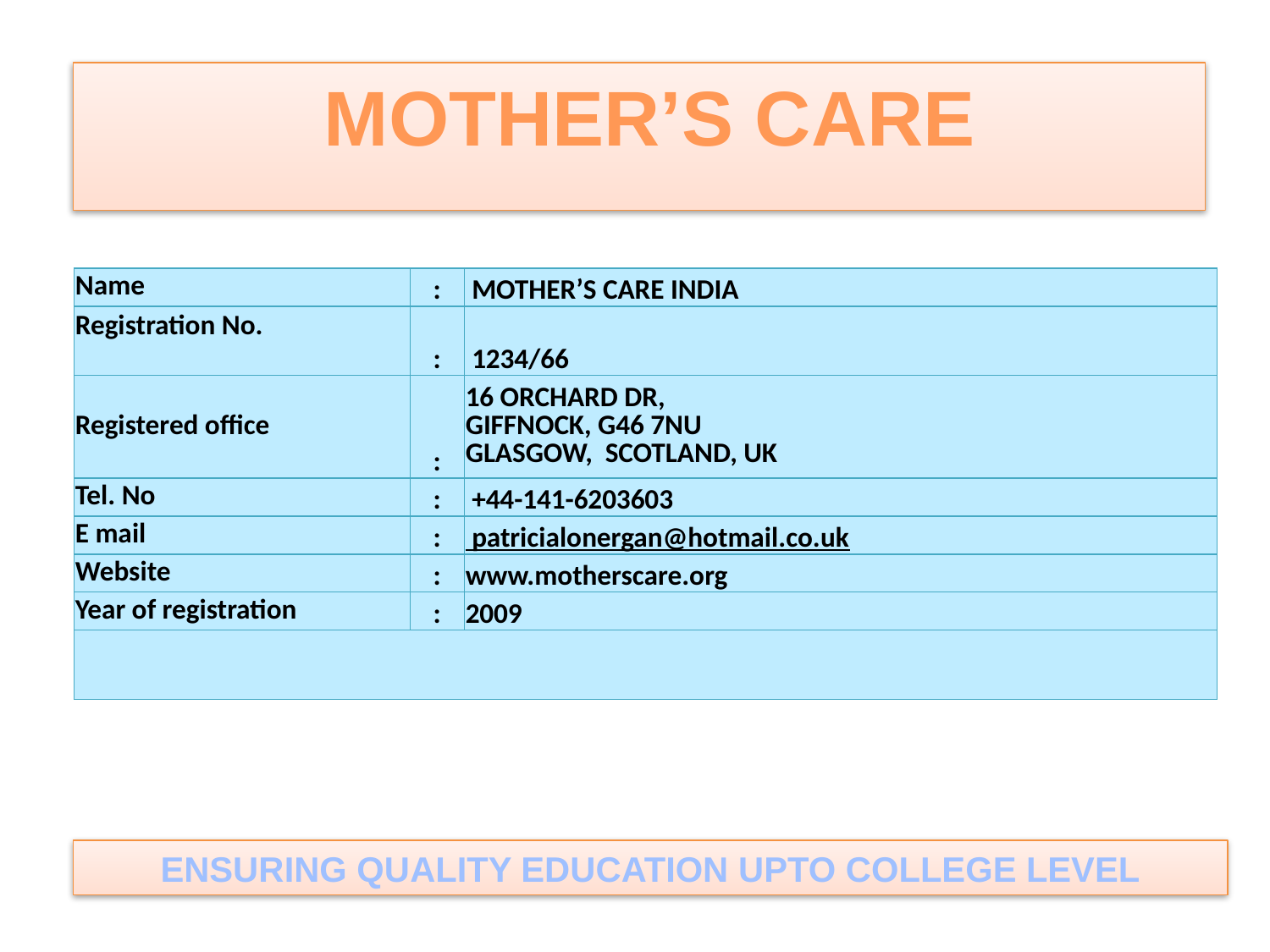

MOTHER’S CARE

| Name | : | MOTHER’S CARE INDIA |
| --- | --- | --- |
| Registration No. | : | 1234/66 |
| Registered office | : | 16 ORCHARD DR, GIFFNOCK, G46 7NU GLASGOW, SCOTLAND, UK |
| Tel. No | : | +44-141-6203603 |
| E mail | : | patricialonergan@hotmail.co.uk |
| Website | : | www.motherscare.org |
| Year of registration | : | 2009 |
|  |  |  |
ENSURING QUALITY EDUCATION UPTO COLLEGE LEVEL